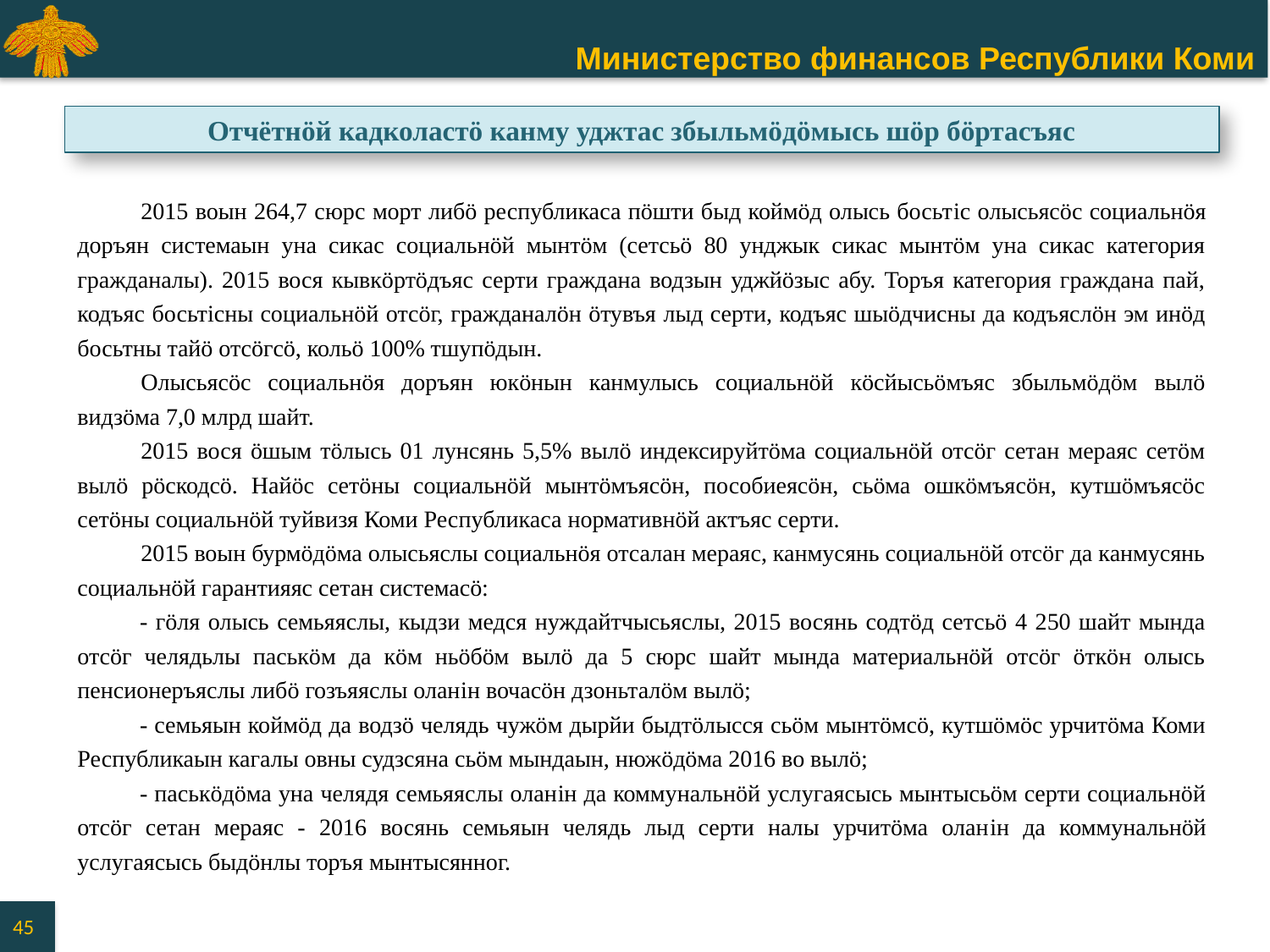

Отчётнӧй кадколастӧ канму уджтас збыльмӧдӧмысь шӧр бӧртасъяс
2015 воын 264,7 сюрс морт либӧ республикаса пӧшти быд коймӧд олысь босьтiс олысьясӧс социальнӧя доръян системаын уна сикас социальнӧй мынтӧм (сетсьӧ 80 унджык сикас мынтӧм уна сикас категория гражданалы). 2015 вося кывкӧртӧдъяс серти граждана водзын уджйӧзыс абу. Торъя категория граждана пай, кодъяс босьтiсны социальнӧй отсӧг, гражданалӧн ӧтувъя лыд серти, кодъяс шыӧдчисны да кодъяслӧн эм инӧд босьтны тайӧ отсӧгсӧ, кольӧ 100% тшупӧдын.
Олысьясӧс социальнӧя доръян юкӧнын канмулысь социальнӧй кӧсйысьӧмъяс збыльмӧдӧм вылӧ видзӧма 7,0 млрд шайт.
2015 вося ӧшым тӧлысь 01 лунсянь 5,5% вылӧ индексируйтӧма социальнӧй отсӧг сетан мераяс сетӧм вылӧ рӧскодсӧ. Найӧс сетӧны социальнӧй мынтӧмъясӧн, пособиеясӧн, сьӧма ошкӧмъясӧн, кутшӧмъясӧс сетӧны социальнӧй туйвизя Коми Республикаса нормативнӧй актъяс серти.
2015 воын бурмӧдӧма олысьяслы социальнӧя отсалан мераяс, канмусянь социальнӧй отсӧг да канмусянь социальнӧй гарантияяс сетан системасӧ:
- гӧля олысь семьяяслы, кыдзи медся нуждайтчысьяслы, 2015 восянь содтӧд сетсьӧ 4 250 шайт мында отсӧг челядьлы паськӧм да кӧм ньӧбӧм вылӧ да 5 сюрс шайт мында материальнӧй отсӧг ӧткӧн олысь пенсионеръяслы либӧ гозъяяслы оланiн вочасӧн дзоньталӧм вылӧ;
- семьяын коймӧд да водзӧ челядь чужӧм дырйи быдтӧлысся сьӧм мынтӧмсӧ, кутшӧмӧс урчитӧма Коми Республикаын кагалы овны судзсяна сьӧм мындаын, нюжӧдӧма 2016 во вылӧ;
- паськӧдӧма уна челядя семьяяслы оланiн да коммунальнӧй услугаясысь мынтысьӧм серти социальнӧй отсӧг сетан мераяс - 2016 восянь семьяын челядь лыд серти налы урчитӧма оланiн да коммунальнӧй услугаясысь быдӧнлы торъя мынтысянног.
45